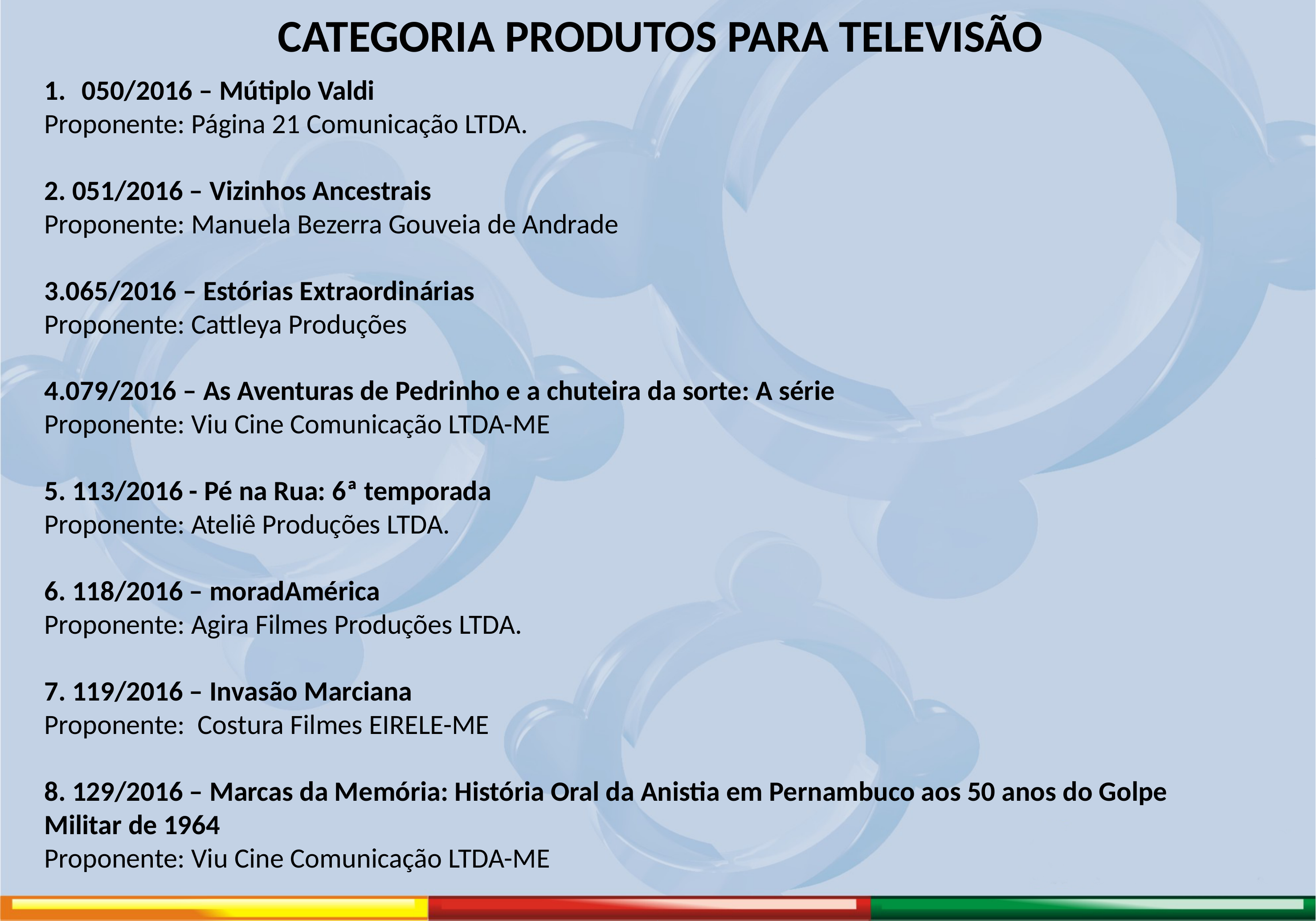

# CATEGORIA PRODUTOS PARA TELEVISÃO
050/2016 – Mútiplo Valdi
Proponente: Página 21 Comunicação LTDA.

2. 051/2016 – Vizinhos Ancestrais
Proponente: Manuela Bezerra Gouveia de Andrade

3.065/2016 – Estórias Extraordinárias
Proponente: Cattleya Produções

4.079/2016 – As Aventuras de Pedrinho e a chuteira da sorte: A série
Proponente: Viu Cine Comunicação LTDA-ME

5. 113/2016 - Pé na Rua: 6ª temporada
Proponente: Ateliê Produções LTDA.

6. 118/2016 – moradAmérica
Proponente: Agira Filmes Produções LTDA.

7. 119/2016 – Invasão Marciana
Proponente:  Costura Filmes EIRELE-ME

8. 129/2016 – Marcas da Memória: História Oral da Anistia em Pernambuco aos 50 anos do Golpe Militar de 1964
Proponente: Viu Cine Comunicação LTDA-ME